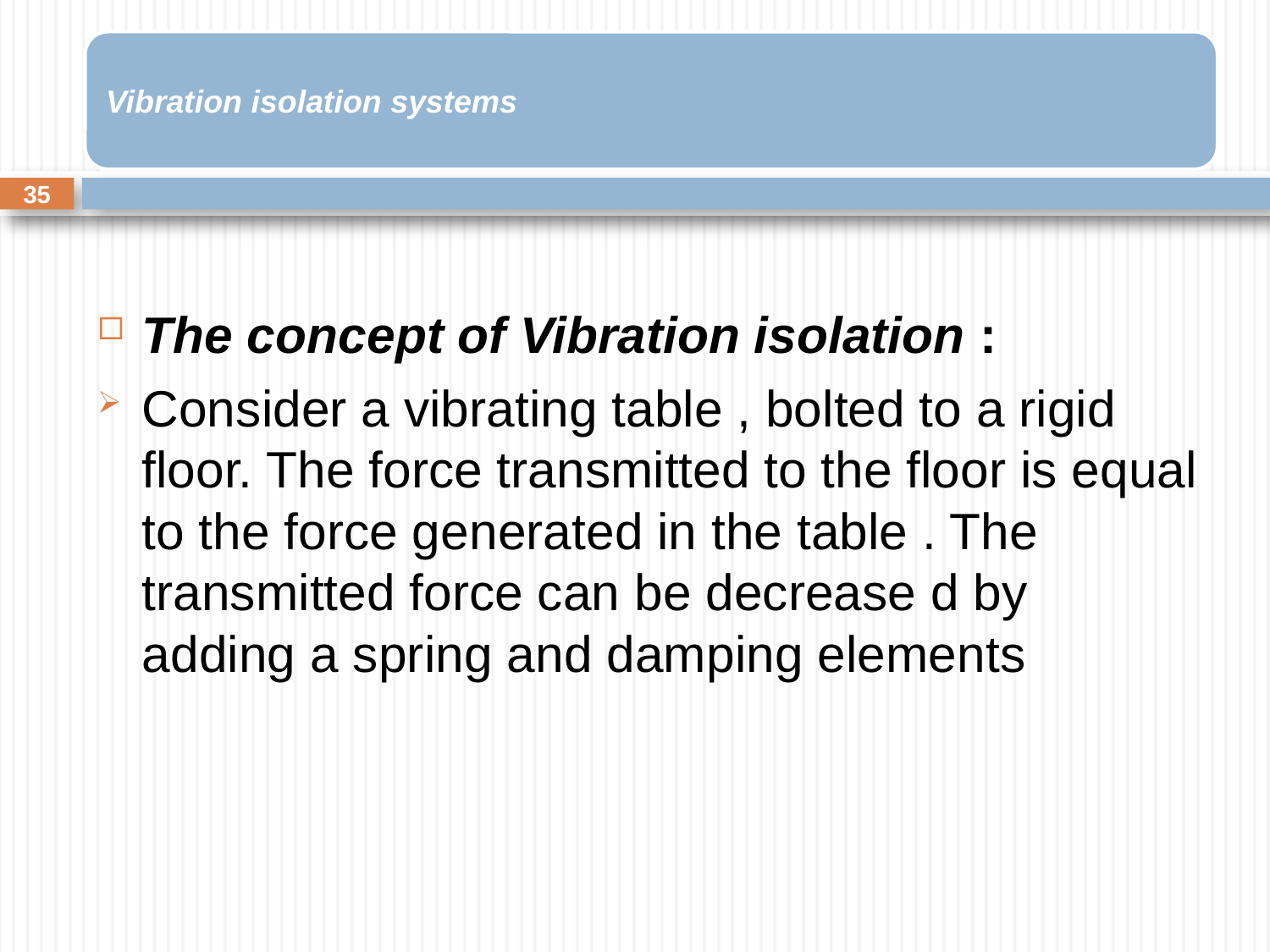

Vibration isolation systems
35

The concept of Vibration isolation :
Consider a vibrating table , bolted to a rigid floor. The force transmitted to the floor is equal to the force generated in the table . The transmitted force can be decrease d by  adding a spring and damping elements